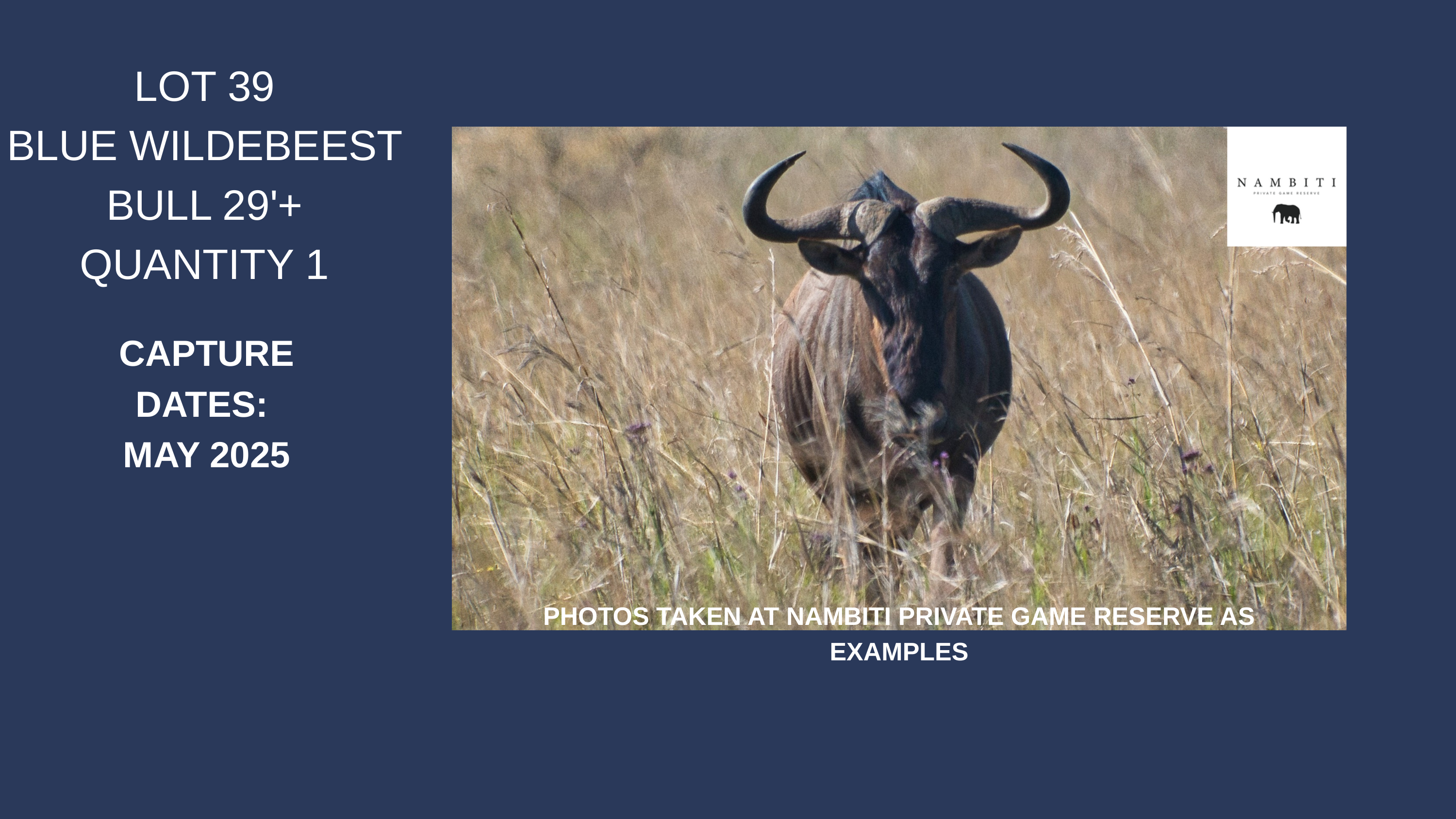

LOT 39
BLUE WILDEBEEST BULL 29'+
QUANTITY 1

PHOTOS TAKEN AT NAMBITI PRIVATE GAME RESERVE AS EXAMPLES

CAPTURE DATES:
MAY 2025